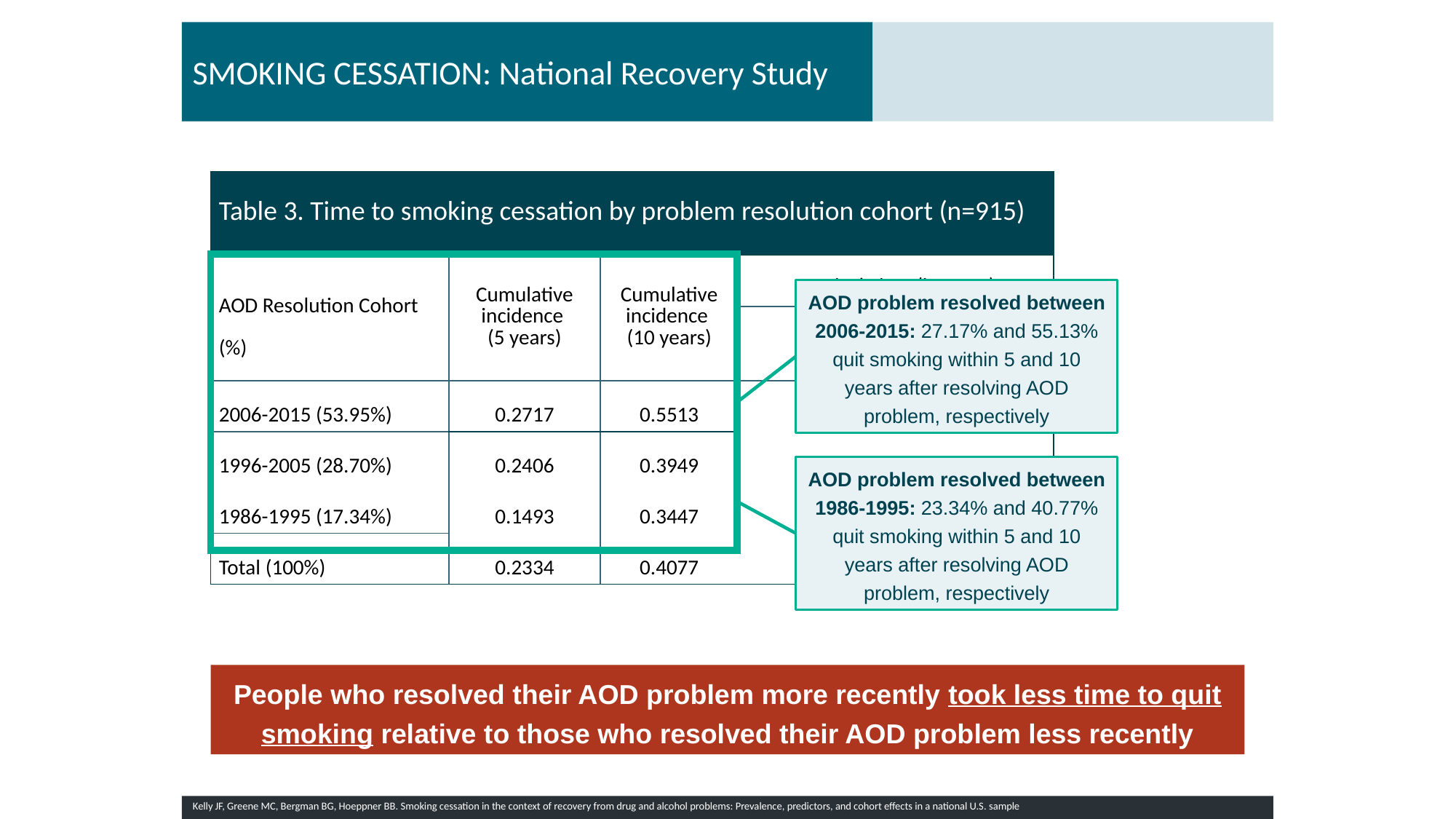

SMOKING CESSATION: National Recovery Study

| Table 3. Time to smoking cessation by problem resolution cohort (n=915) |  |  |  |  |
| --- | --- | --- | --- | --- |
| AOD Resolution Cohort (%) | Cumulative incidence (5 years) | Cumulative incidence (10 years) | Survival Time (in years) |  |
|  |  |  | 25% | 50% |
| 2006-2015 (53.95%) | 0.2717 | 0.5513 | 5 | 10 |
| 1996-2005 (28.70%) | 0.2406 | 0.3949 | 6 | - |
| 1986-1995 (17.34%) | 0.1493 | 0.3447 | 8 | - |
| Total (100%) | 0.2334 | 0.4077 | 6 | 15 |

AOD problem resolved between 2006-2015: 27.17% and 55.13% quit smoking within 5 and 10 years after resolving AOD problem, respectively
AOD problem resolved between 1986-1995: 23.34% and 40.77% quit smoking within 5 and 10 years after resolving AOD problem, respectively
People who resolved their AOD problem more recently took less time to quit smoking relative to those who resolved their AOD problem less recently
Kelly JF, Greene MC, Bergman BG, Hoeppner BB. Smoking cessation in the context of recovery from drug and alcohol problems: Prevalence, predictors, and cohort effects in a national U.S. sample